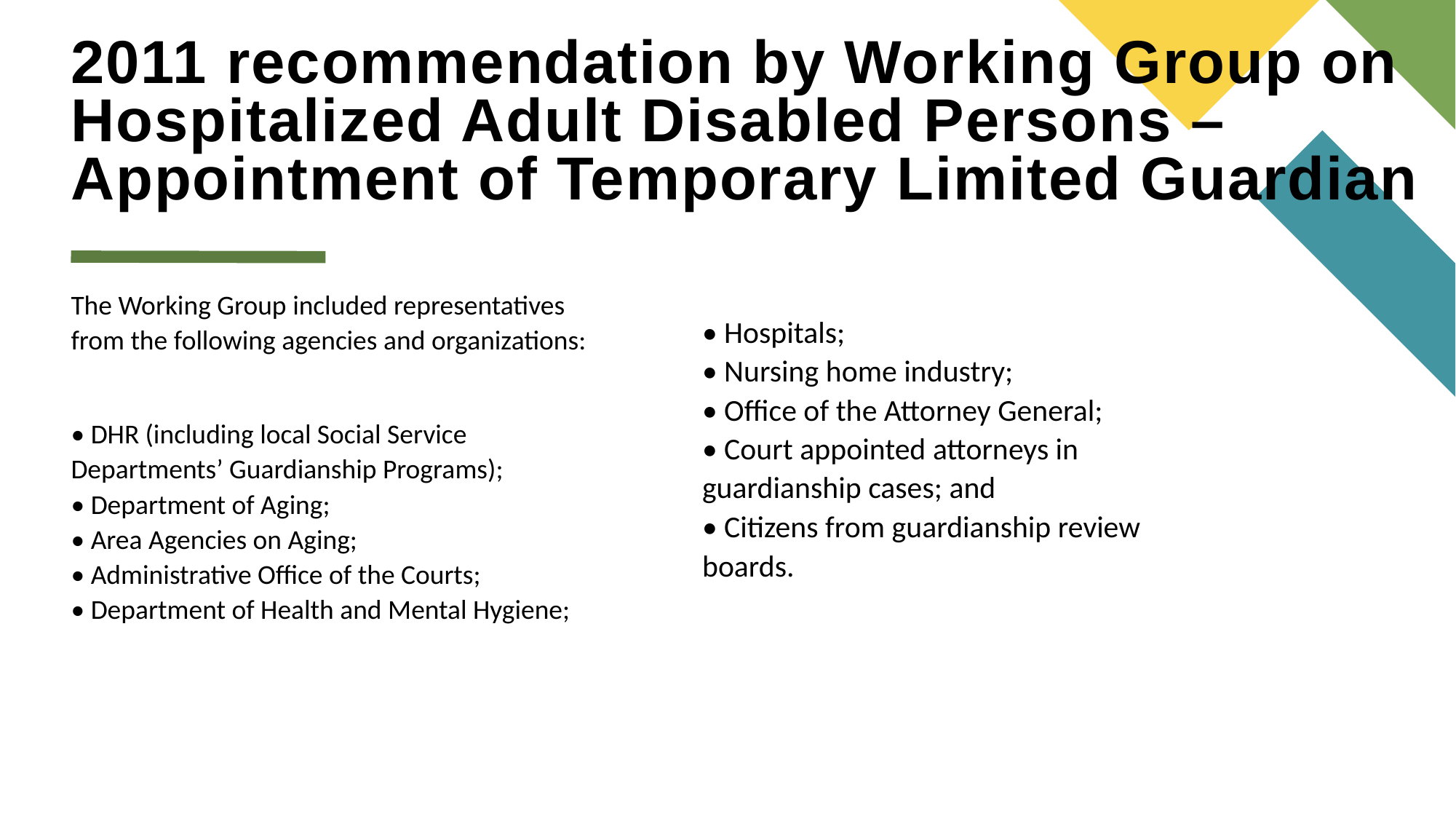

# 2011 recommendation by Working Group on Hospitalized Adult Disabled Persons – Appointment of Temporary Limited Guardian
The Working Group included representatives from the following agencies and organizations:

• DHR (including local Social Service Departments’ Guardianship Programs);
• Department of Aging;
• Area Agencies on Aging;
• Administrative Office of the Courts;
• Department of Health and Mental Hygiene;

• Hospitals;
• Nursing home industry;
• Office of the Attorney General;
• Court appointed attorneys in guardianship cases; and
• Citizens from guardianship review boards.